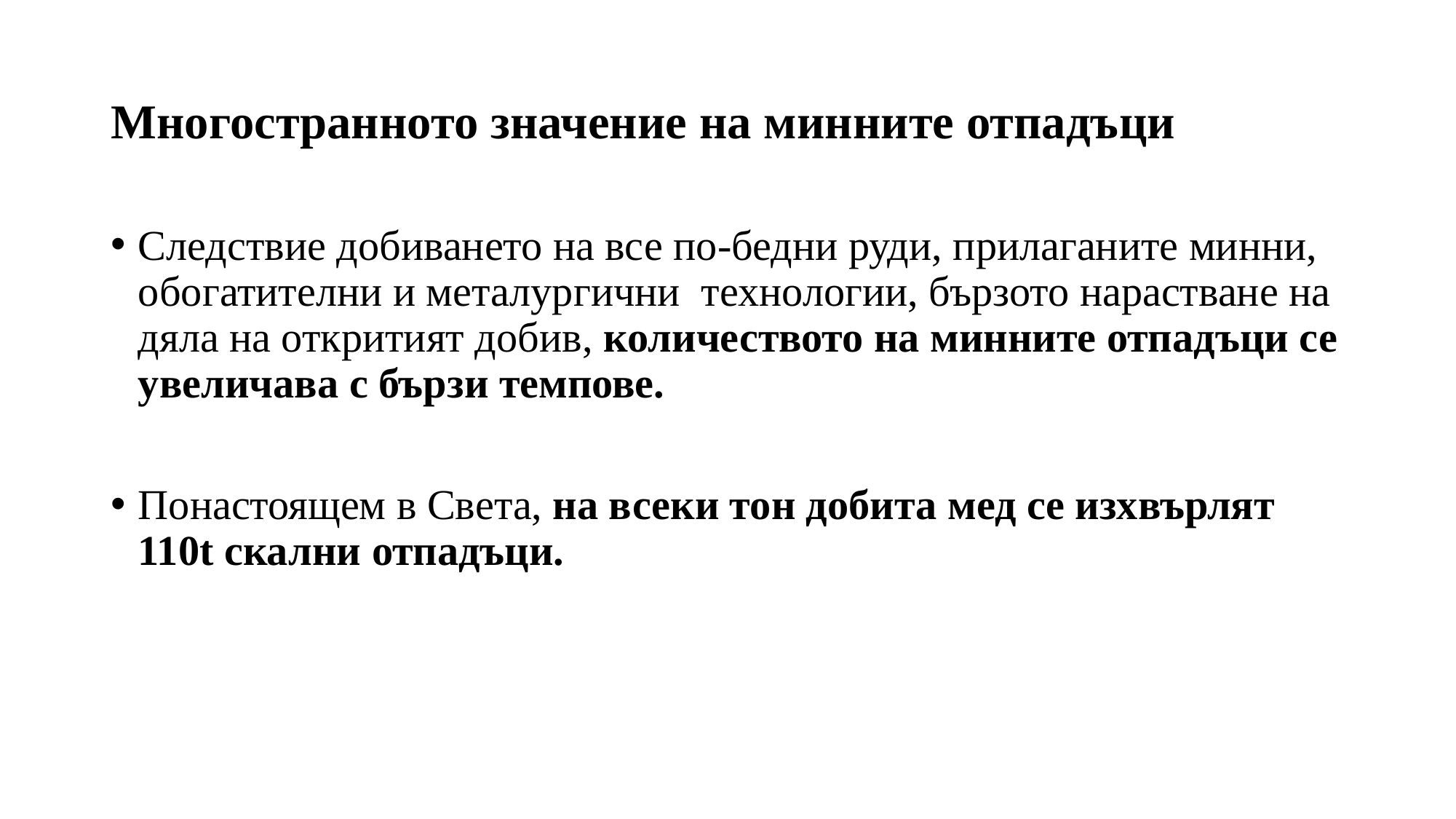

# Многостранното значение на минните отпадъци
Следствие добиването на все по-бедни руди, прилаганите минни, обогатителни и металургични  технологии, бързото нарастване на дяла на откритият добив, количеството на минните отпадъци се увеличава с бързи темпове.

Понастоящем в Света, на всеки тон добита мед се изхвърлят 110t скални отпадъци.